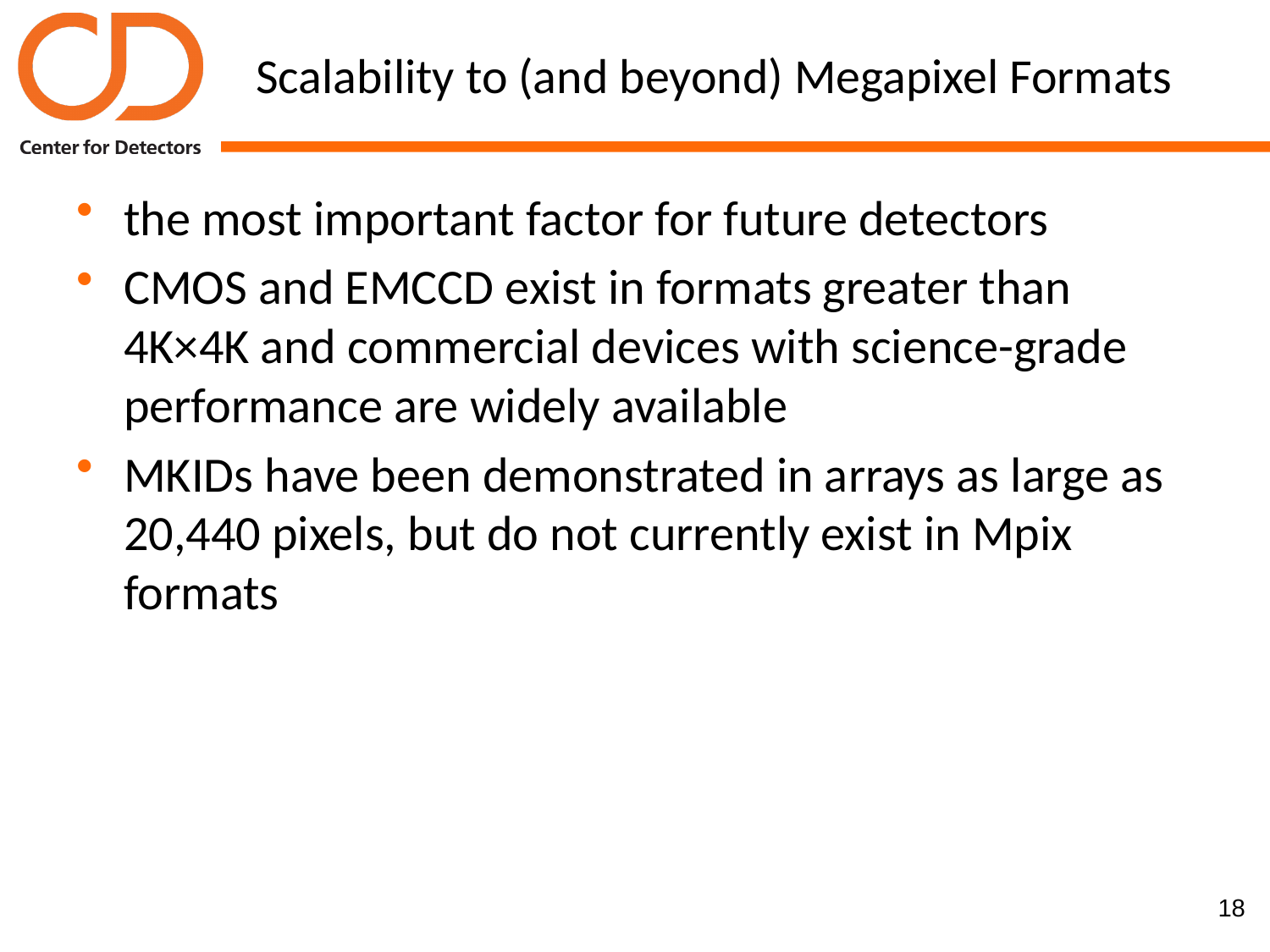

# Scalability to (and beyond) Megapixel Formats
the most important factor for future detectors
CMOS and EMCCD exist in formats greater than 4K×4K and commercial devices with science-grade performance are widely available
MKIDs have been demonstrated in arrays as large as 20,440 pixels, but do not currently exist in Mpix formats
18